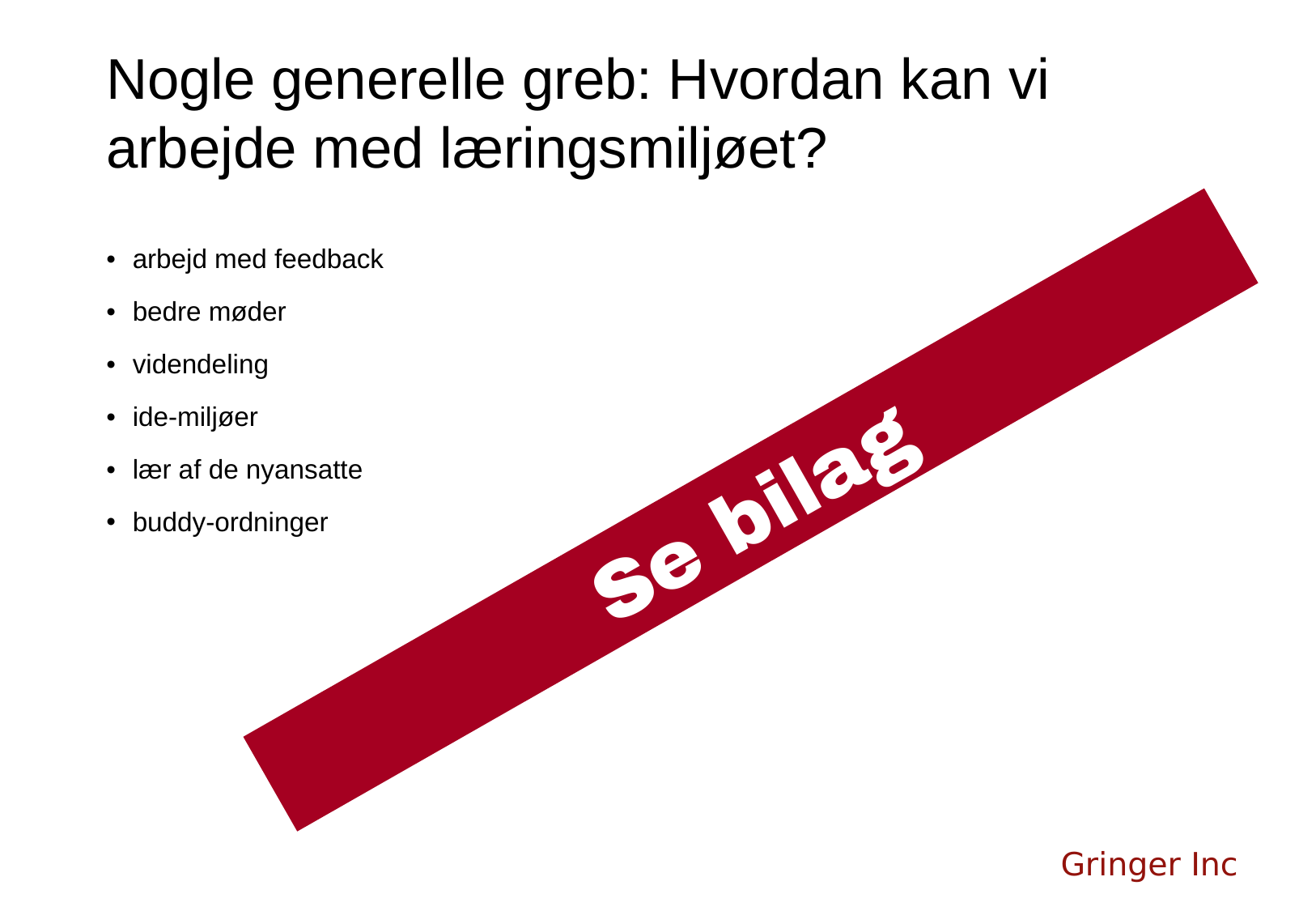

Nogle generelle greb: Hvordan kan vi arbejde med læringsmiljøet?
arbejd med feedback
bedre møder
videndeling
ide-miljøer
lær af de nyansatte
buddy-ordninger
Se bilag